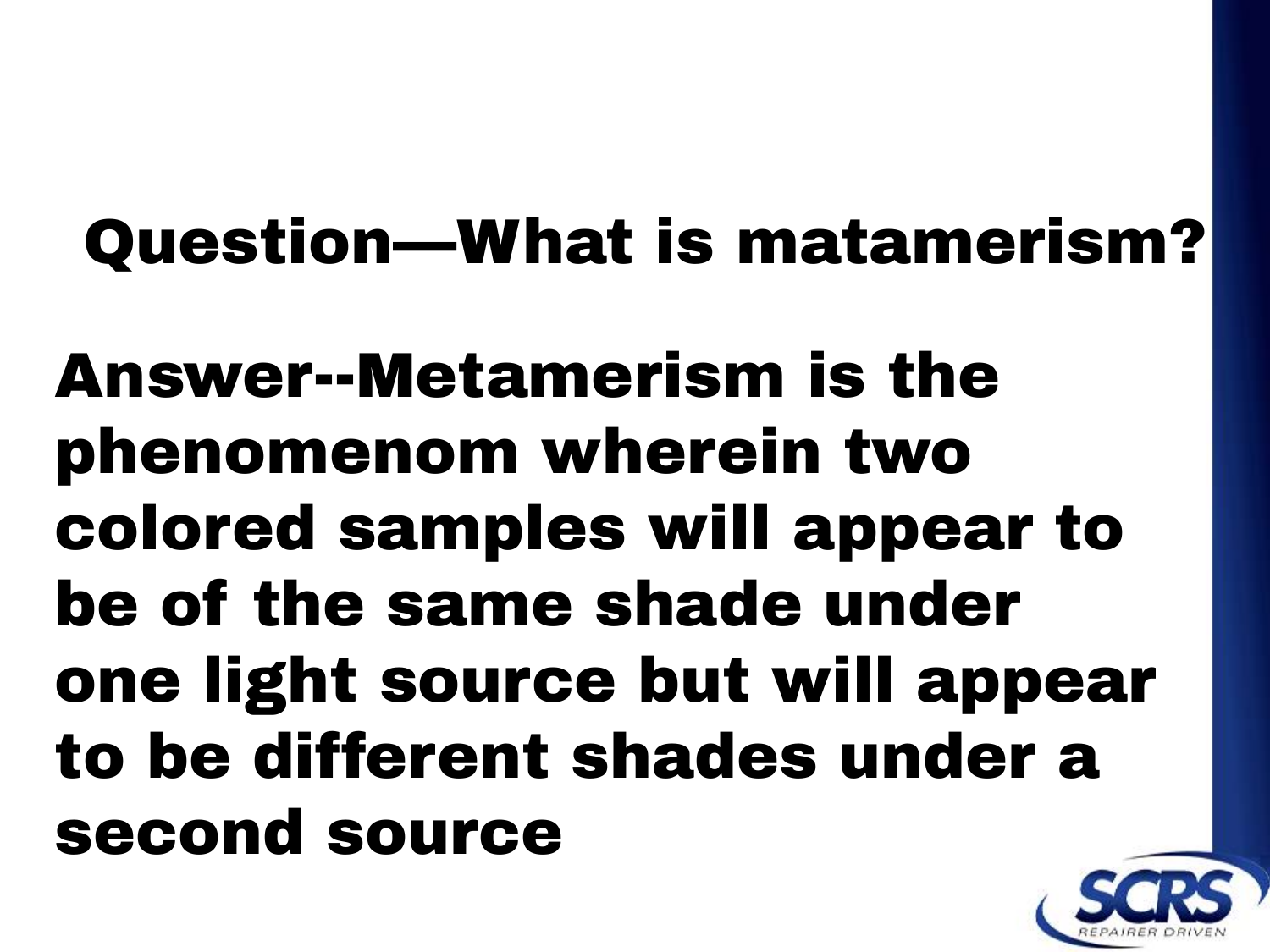

# Question—What is matamerism?
Answer--Metamerism is the phenomenom wherein two colored samples will appear to be of the same shade under one light source but will appear to be different shades under a second source